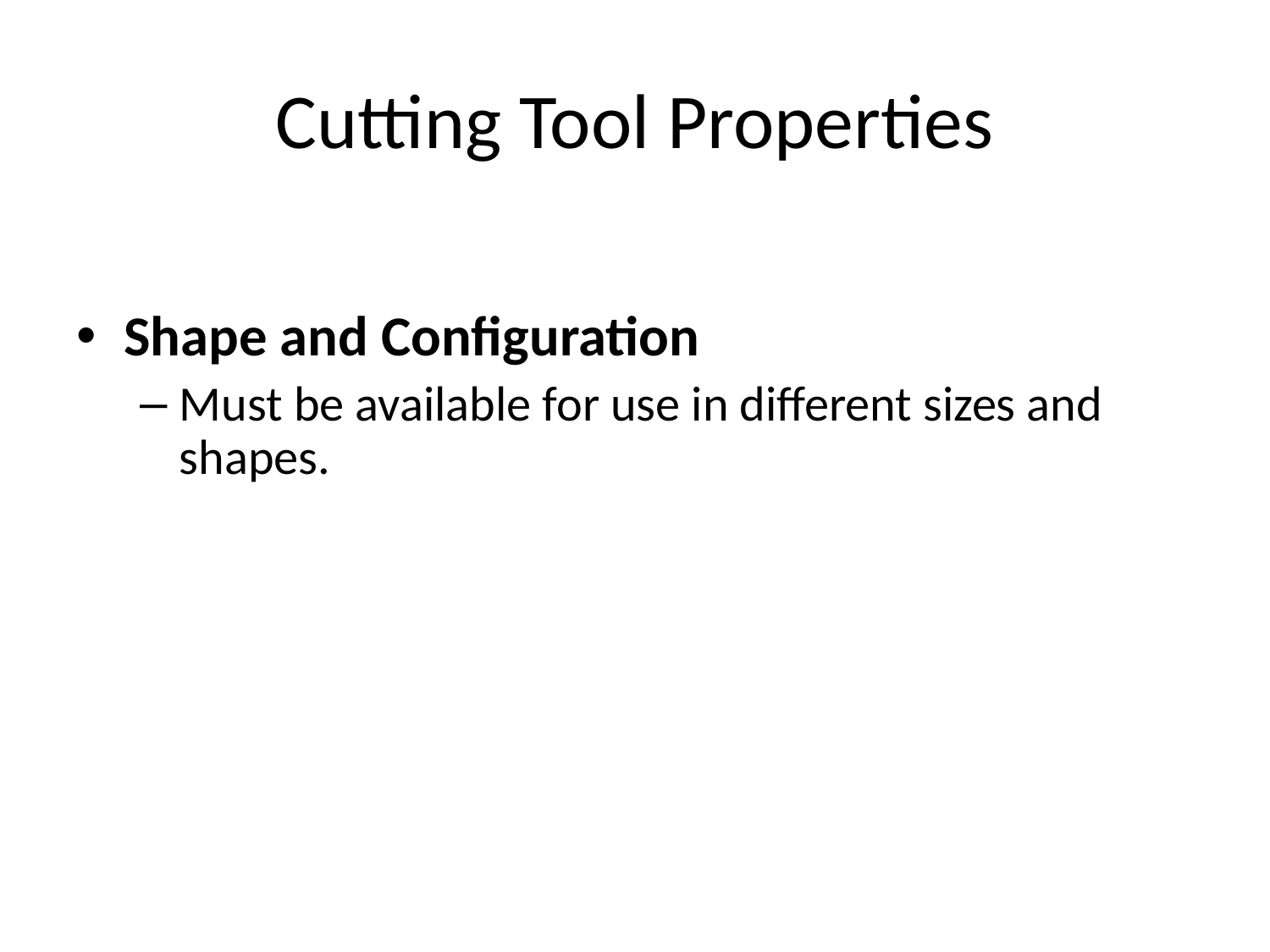

# Cutting Tool Properties

Shape and Configuration
Must be available for use in different sizes and shapes.